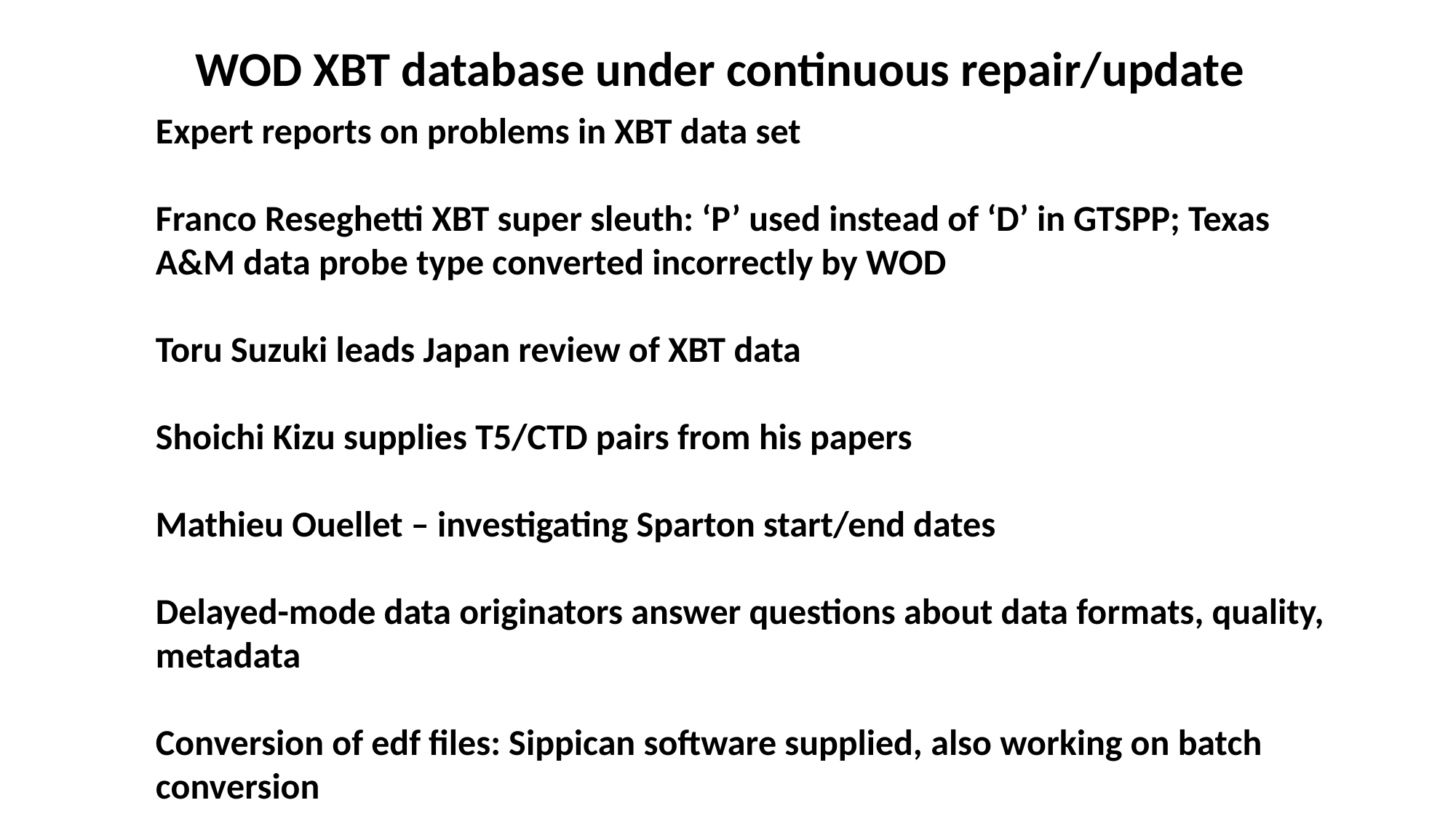

WOD XBT database under continuous repair/update
Expert reports on problems in XBT data set

Franco Reseghetti XBT super sleuth: ‘P’ used instead of ‘D’ in GTSPP; Texas A&M data probe type converted incorrectly by WOD

Toru Suzuki leads Japan review of XBT data

Shoichi Kizu supplies T5/CTD pairs from his papers

Mathieu Ouellet – investigating Sparton start/end dates

Delayed-mode data originators answer questions about data formats, quality, metadata

Conversion of edf files: Sippican software supplied, also working on batch conversion